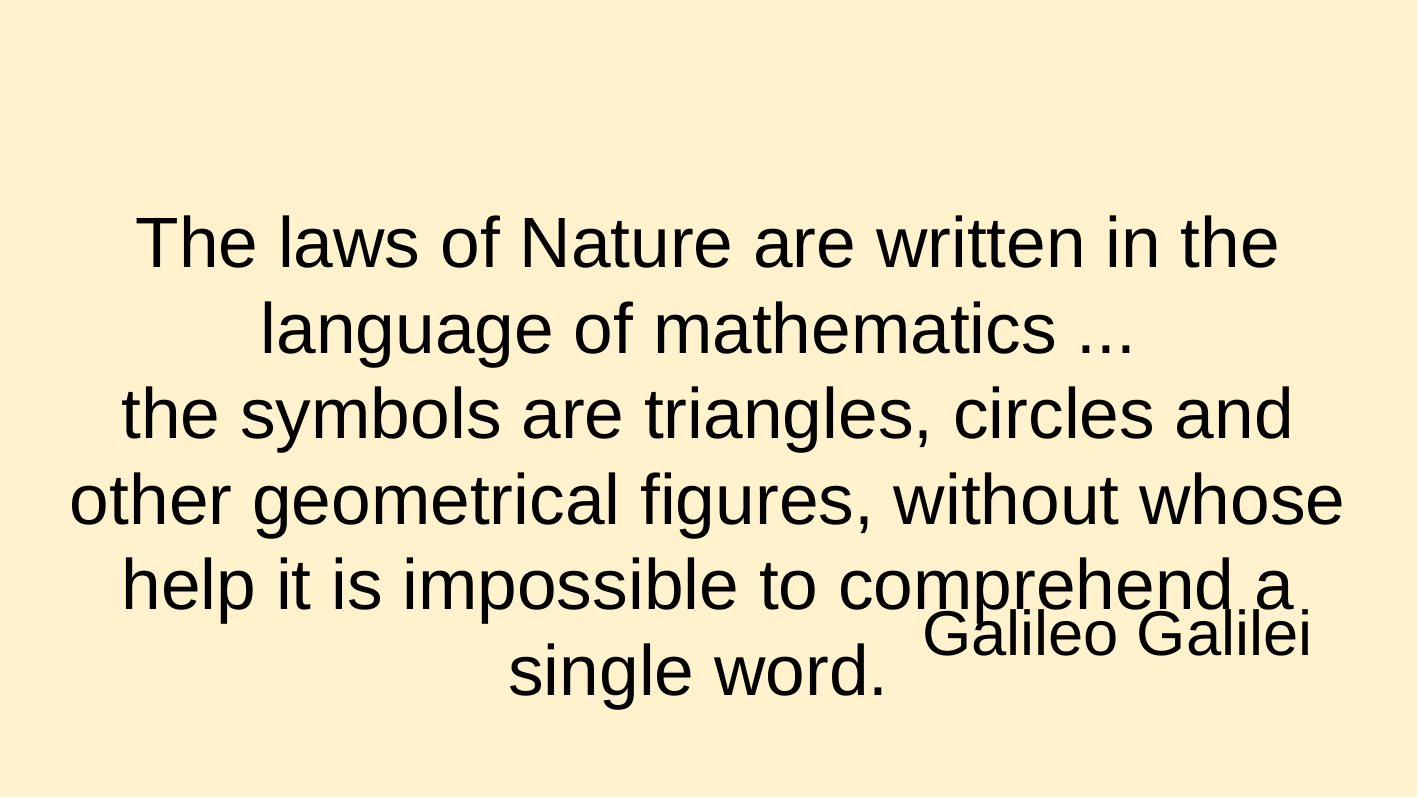

The laws of Nature are written in the language of mathematics ...
the symbols are triangles, circles and other geometrical figures, without whose help it is impossible to comprehend a single word.
Galileo Galilei